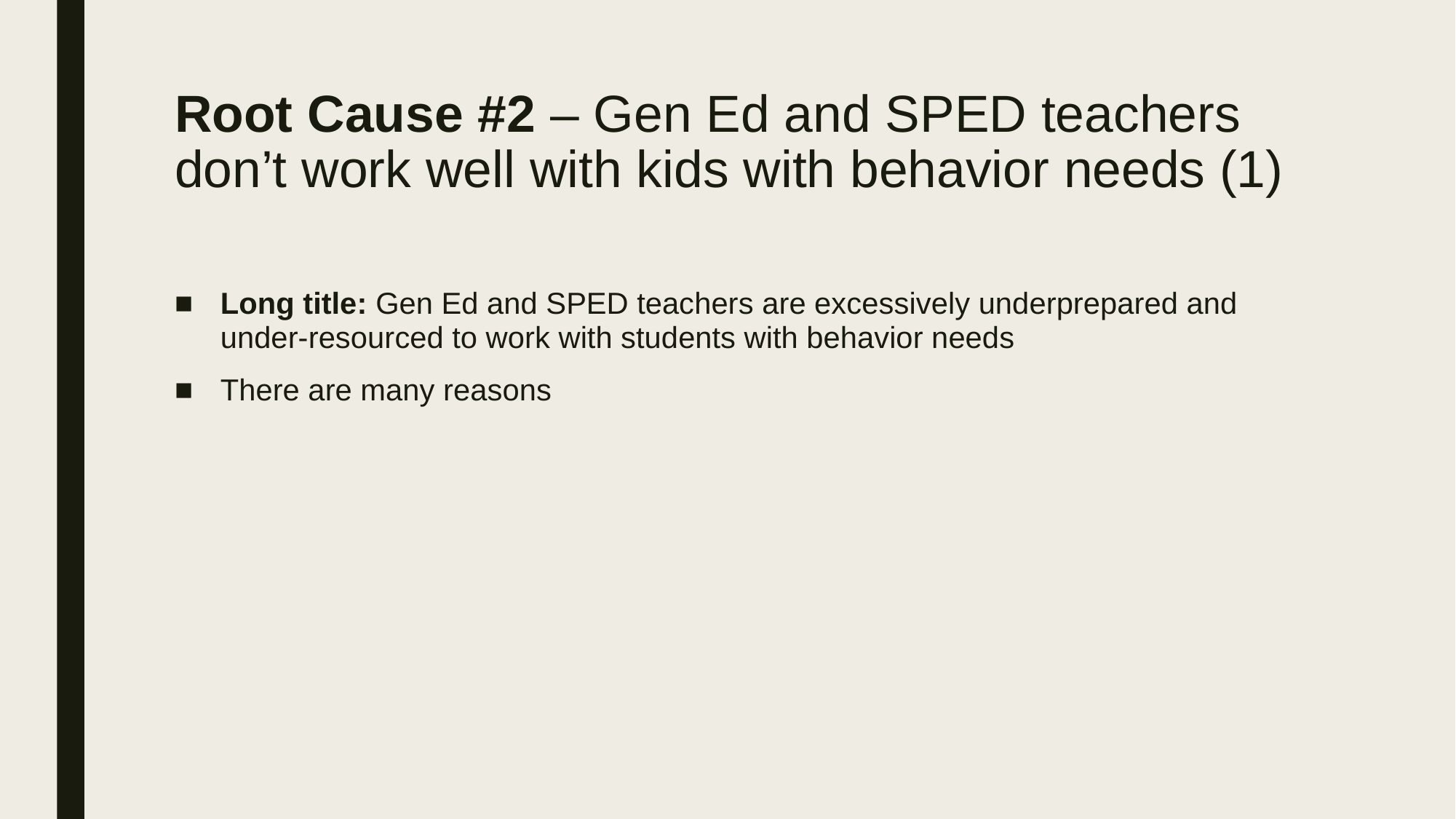

# Root Cause #2 – Gen Ed and SPED teachers don’t work well with kids with behavior needs (1)
Long title: Gen Ed and SPED teachers are excessively underprepared and under-resourced to work with students with behavior needs
There are many reasons